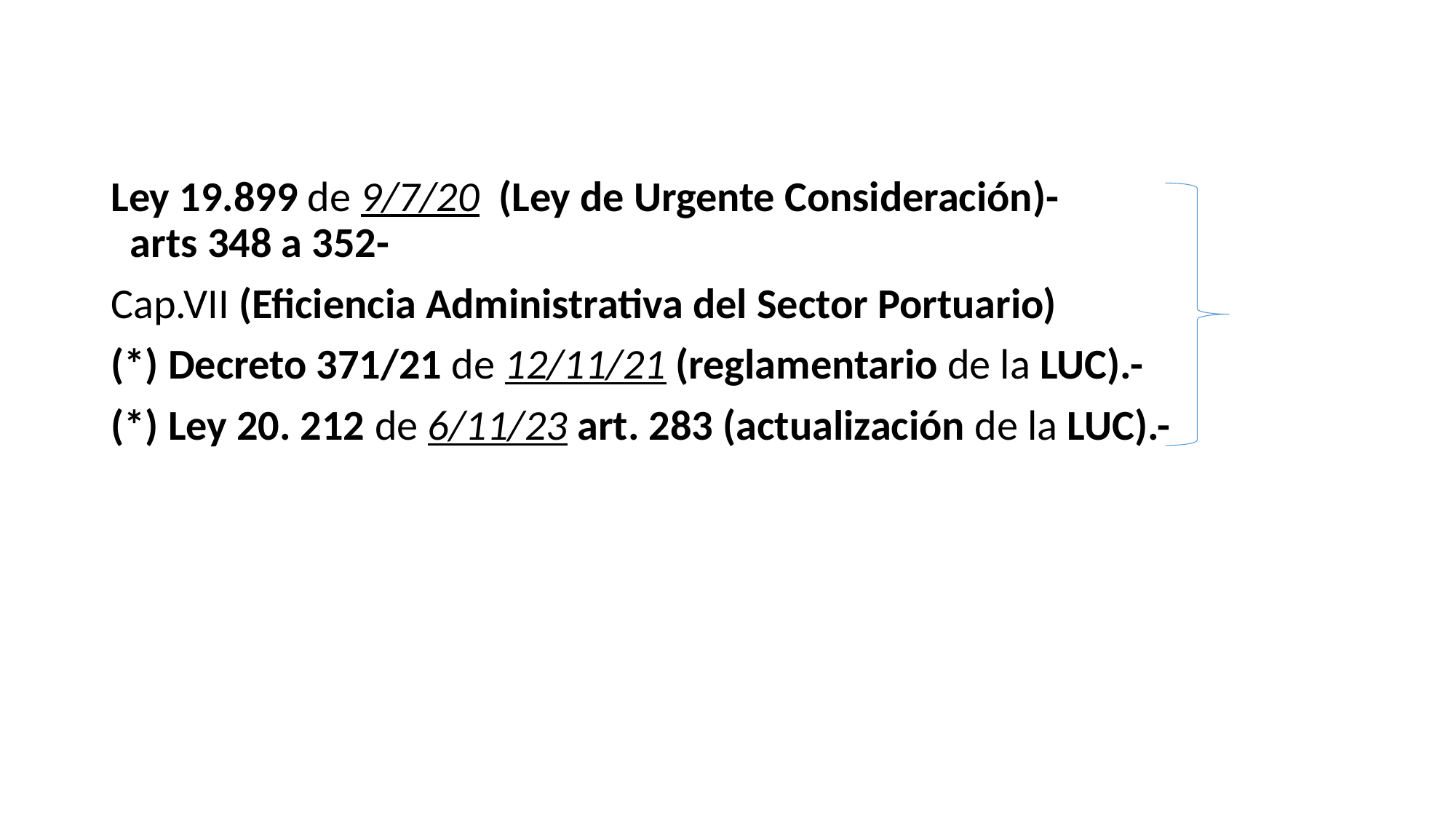

#
Ley 19.899 de 9/7/20  (Ley de Urgente Consideración)-                                arts 348 a 352-
Cap.VII (Eficiencia Administrativa del Sector Portuario)
(*) Decreto 371/21 de 12/11/21 (reglamentario de la LUC).-
(*) Ley 20. 212 de 6/11/23 art. 283 (actualización de la LUC).-